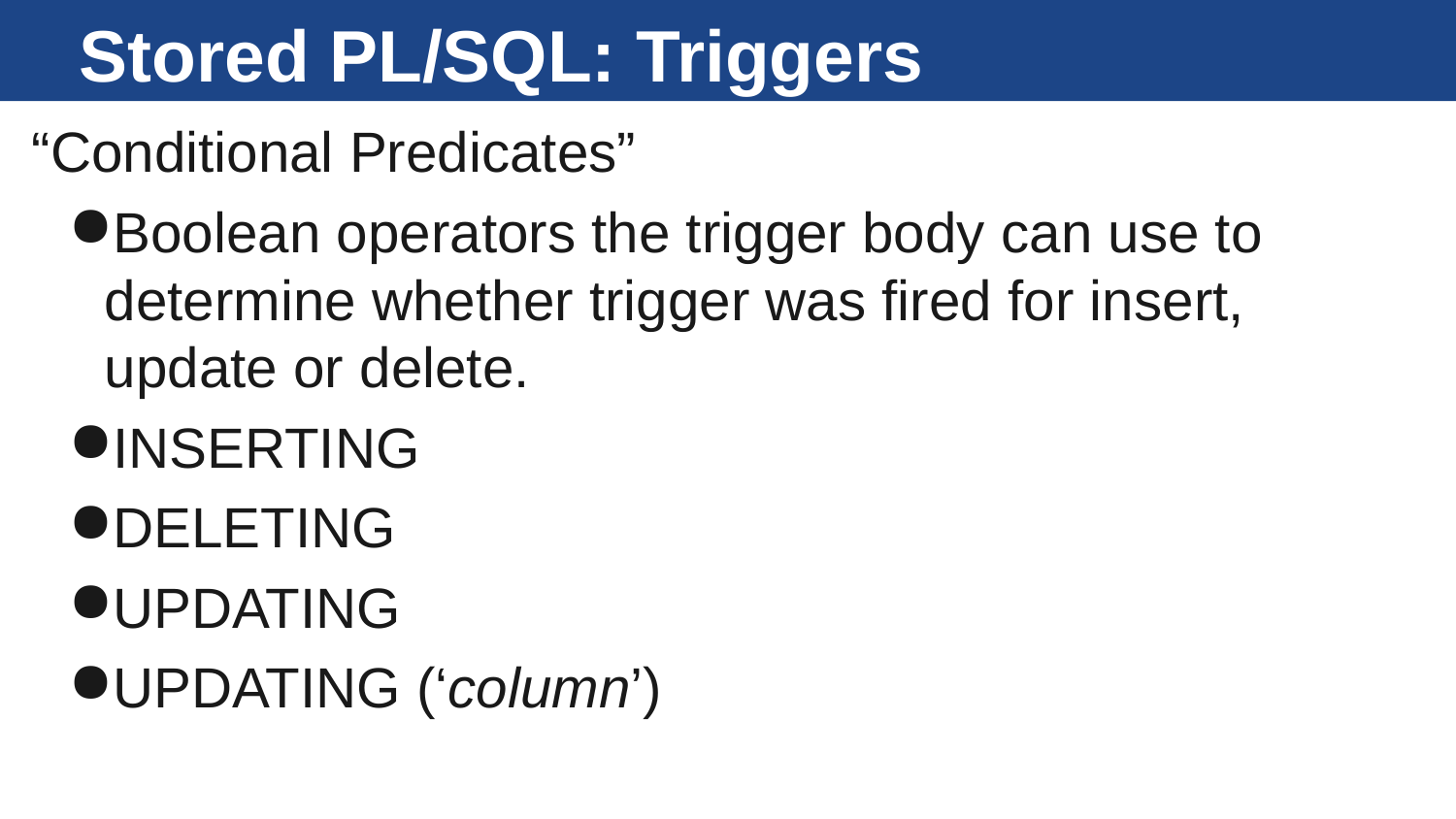

# Stored PL/SQL: Triggers
“Conditional Predicates”
Boolean operators the trigger body can use to determine whether trigger was fired for insert, update or delete.
INSERTING
DELETING
UPDATING
UPDATING (‘column’)